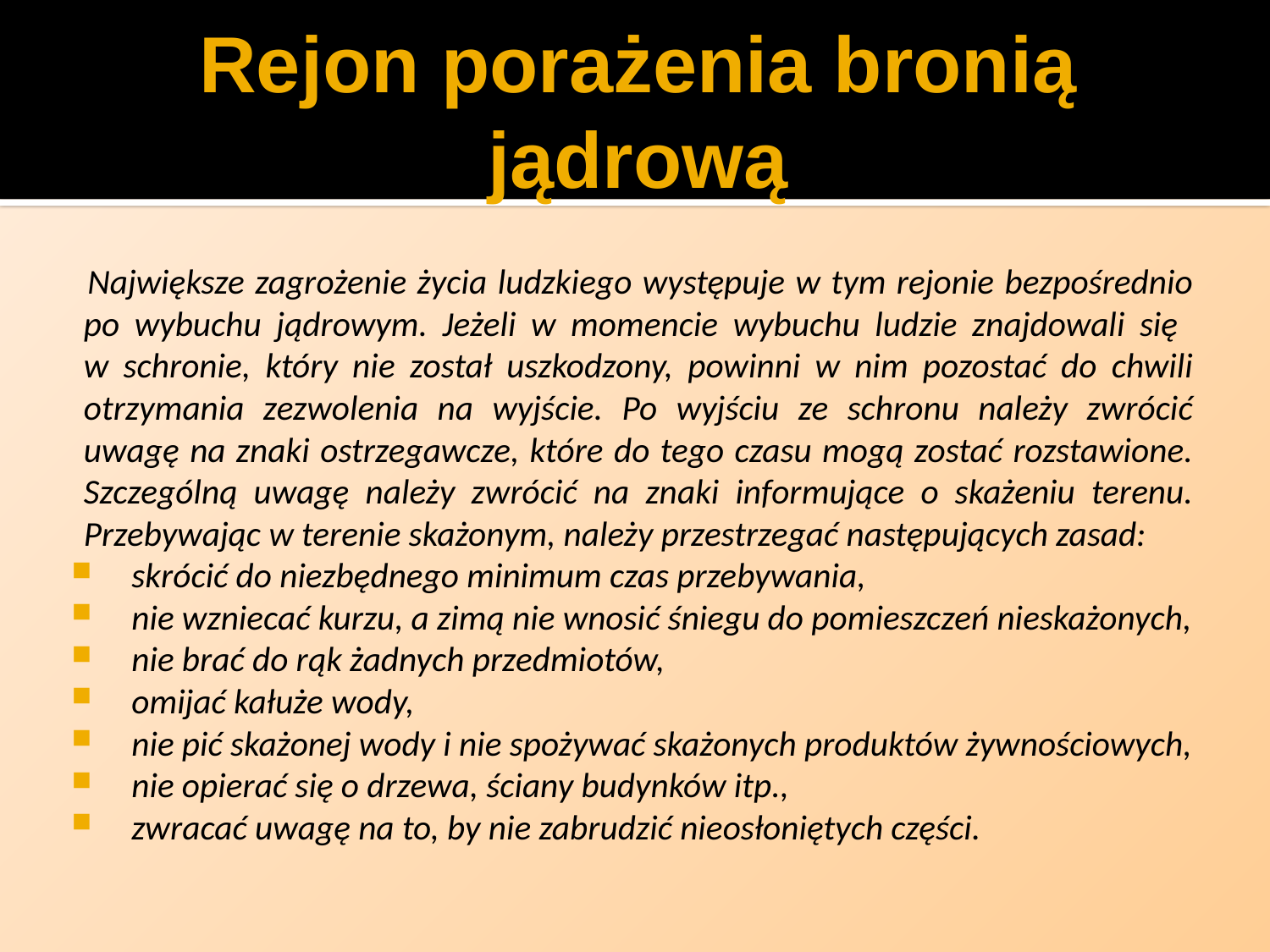

# Rejon porażenia bronią jądrową
Największe zagrożenie życia ludzkiego występuje w tym rejonie bezpośrednio po wybuchu jądrowym. Jeżeli w momencie wybuchu ludzie znajdowali się
w schronie, który nie został uszkodzony, powinni w nim pozostać do chwili otrzymania zezwolenia na wyjście. Po wyjściu ze schronu należy zwrócić uwagę na znaki ostrzegawcze, które do tego czasu mogą zostać rozstawione. Szczególną uwagę należy zwrócić na znaki informujące o skażeniu terenu. Przebywając w terenie skażonym, należy przestrzegać następujących zasad:
skrócić do niezbędnego minimum czas przebywania,
nie wzniecać kurzu, a zimą nie wnosić śniegu do pomieszczeń nieskażonych,
nie brać do rąk żadnych przedmiotów,
omijać kałuże wody,
nie pić skażonej wody i nie spożywać skażonych produktów żywnościowych,
nie opierać się o drzewa, ściany budynków itp.,
zwracać uwagę na to, by nie zabrudzić nieosłoniętych części.